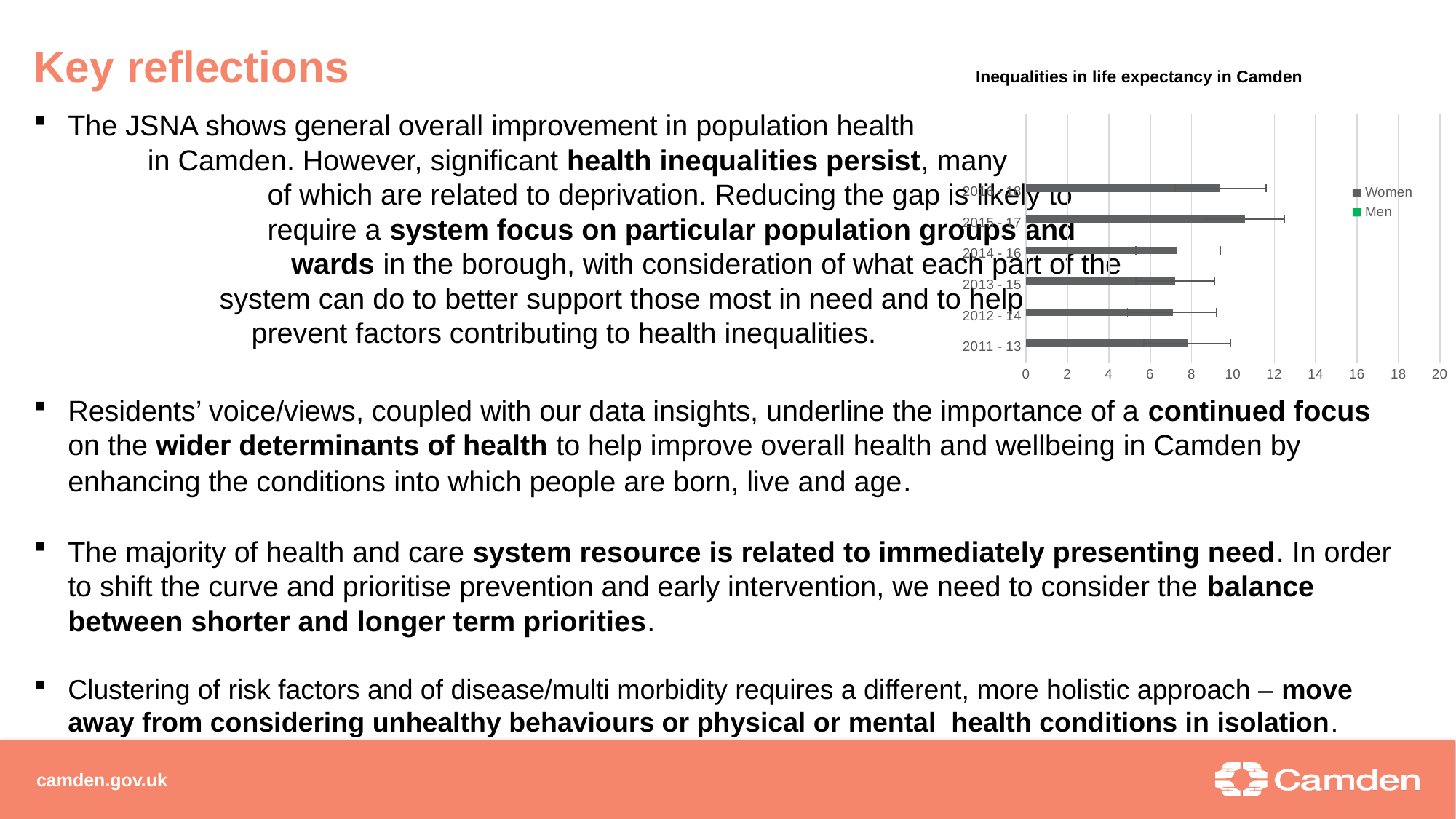

# Key reflections
Inequalities in life expectancy in Camden

### Chart

| Category |  |  |
|---|---|---|
| 2011 - 13 | 10.4 | 7.8 |
| 2012 - 14 | 10.2 | 7.1 |
| 2013 - 15 | 9.6 | 7.2 |
| 2014 - 16 | 10.3 | 7.3 |
| 2015 - 17 | 11.3 | 10.6 |
| 2016 - 18 | 12.6 | 9.4 |
The JSNA shows general overall improvement in population health                                      in Camden. However, significant health inequalities persist, many                                          of which are related to deprivation. Reducing the gap is likely to                                 require a system focus on particular population groups and                                    wards in the borough, with consideration of what each part of the                     system can do to better support those most in need and to help                                     prevent factors contributing to health inequalities.
Residents’ voice/views, coupled with our data insights, underline the importance of a continued focus on the wider determinants of health to help improve overall health and wellbeing in Camden by enhancing the conditions into which people are born, live and age.

The majority of health and care system resource is related to immediately presenting need. In order to shift the curve and prioritise prevention and early intervention, we need to consider the balance between shorter and longer term priorities.

Clustering of risk factors and of disease/multi morbidity requires a different, more holistic approach – move away from considering unhealthy behaviours or physical or mental  health conditions in isolation.